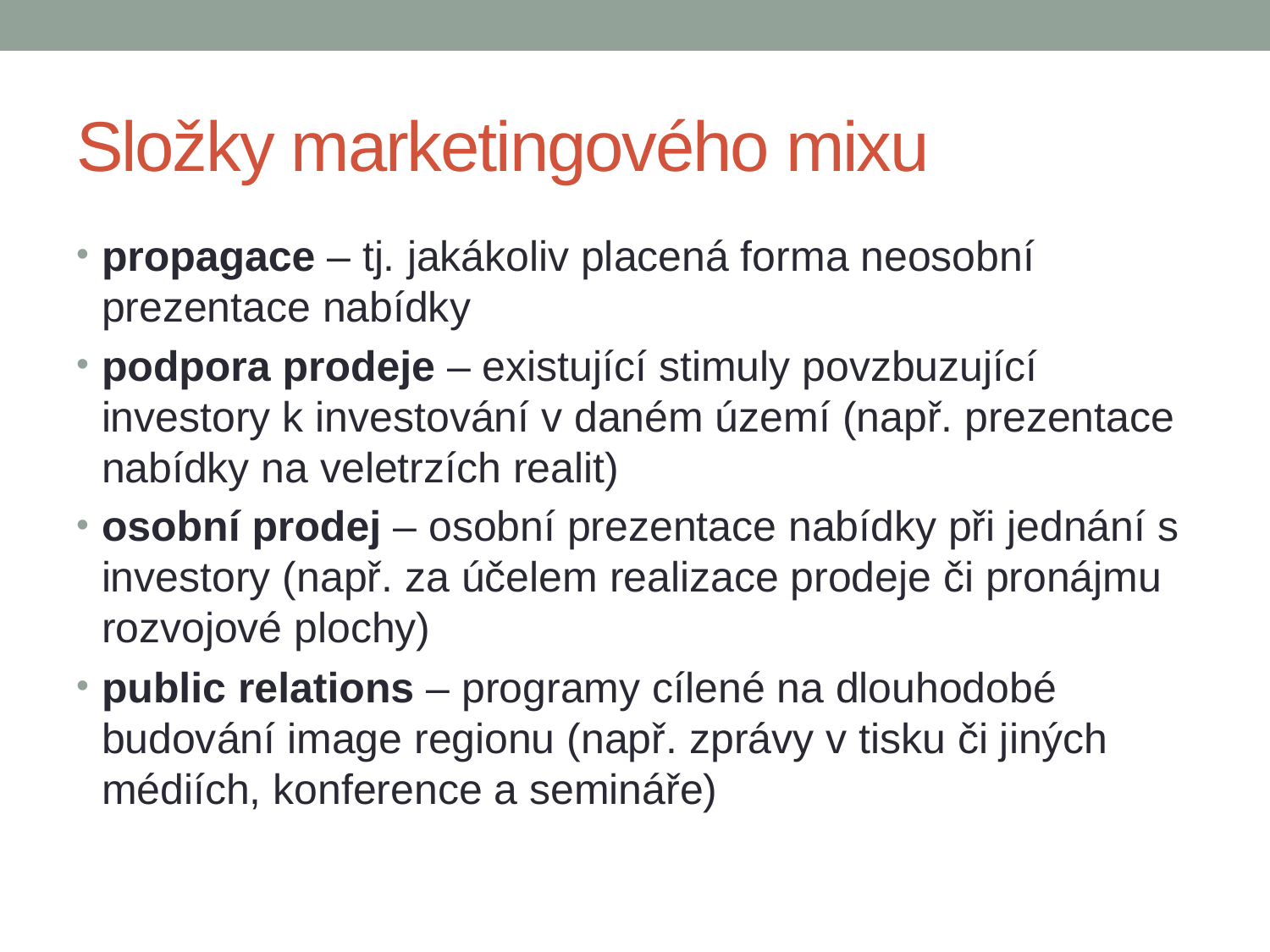

# Složky marketingového mixu
propagace – tj. jakákoliv placená forma neosobní prezentace nabídky
podpora prodeje – existující stimuly povzbuzující investory k investování v daném území (např. prezentace nabídky na veletrzích realit)
osobní prodej – osobní prezentace nabídky při jednání s investory (např. za účelem realizace prodeje či pronájmu rozvojové plochy)
public relations – programy cílené na dlouhodobé budování image regionu (např. zprávy v tisku či jiných médiích, konference a semináře)